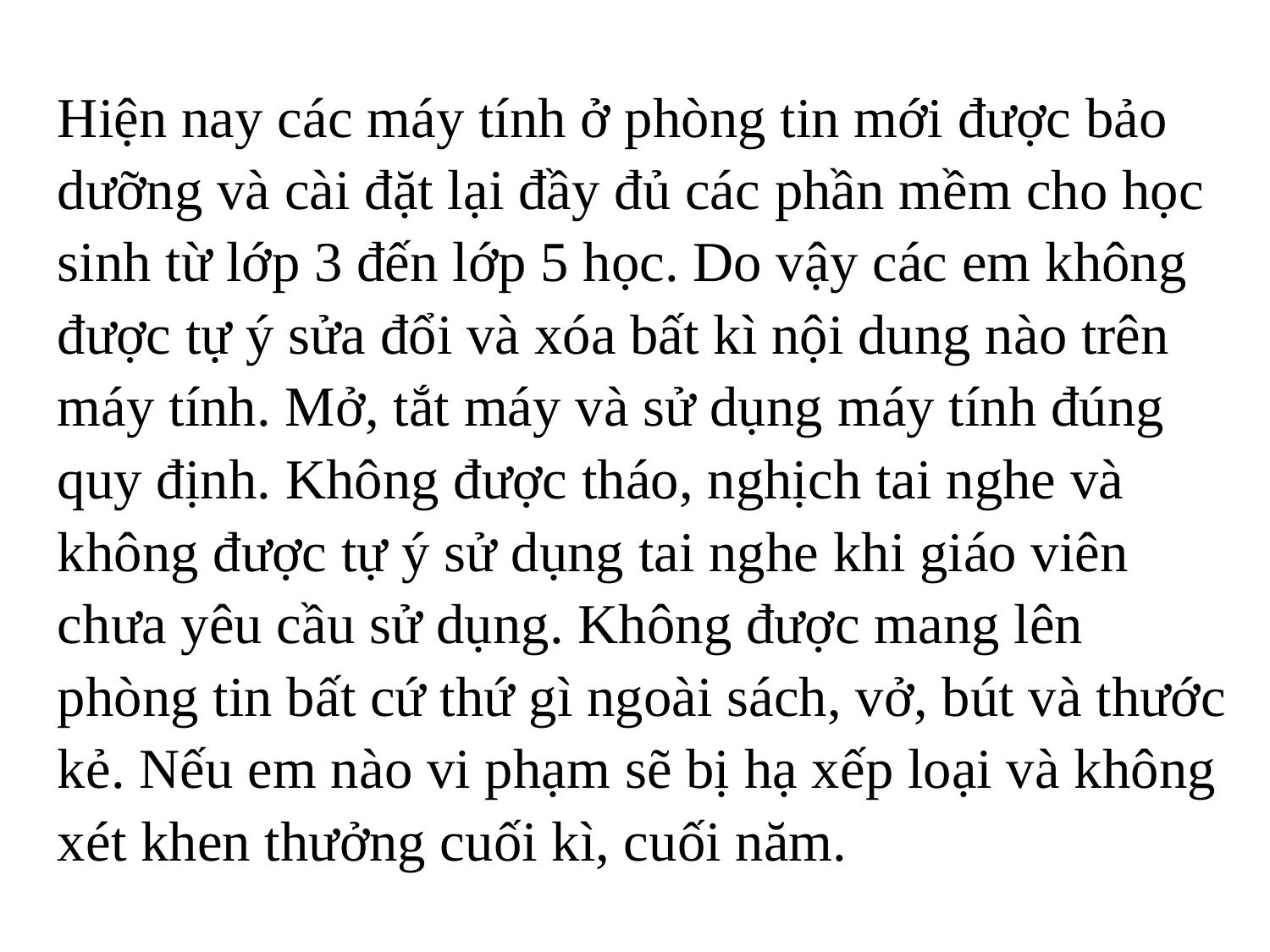

Hiện nay các máy tính ở phòng tin mới được bảo dưỡng và cài đặt lại đầy đủ các phần mềm cho học sinh từ lớp 3 đến lớp 5 học. Do vậy các em không được tự ý sửa đổi và xóa bất kì nội dung nào trên máy tính. Mở, tắt máy và sử dụng máy tính đúng quy định. Không được tháo, nghịch tai nghe và không được tự ý sử dụng tai nghe khi giáo viên chưa yêu cầu sử dụng. Không được mang lên phòng tin bất cứ thứ gì ngoài sách, vở, bút và thước kẻ. Nếu em nào vi phạm sẽ bị hạ xếp loại và không xét khen thưởng cuối kì, cuối năm.